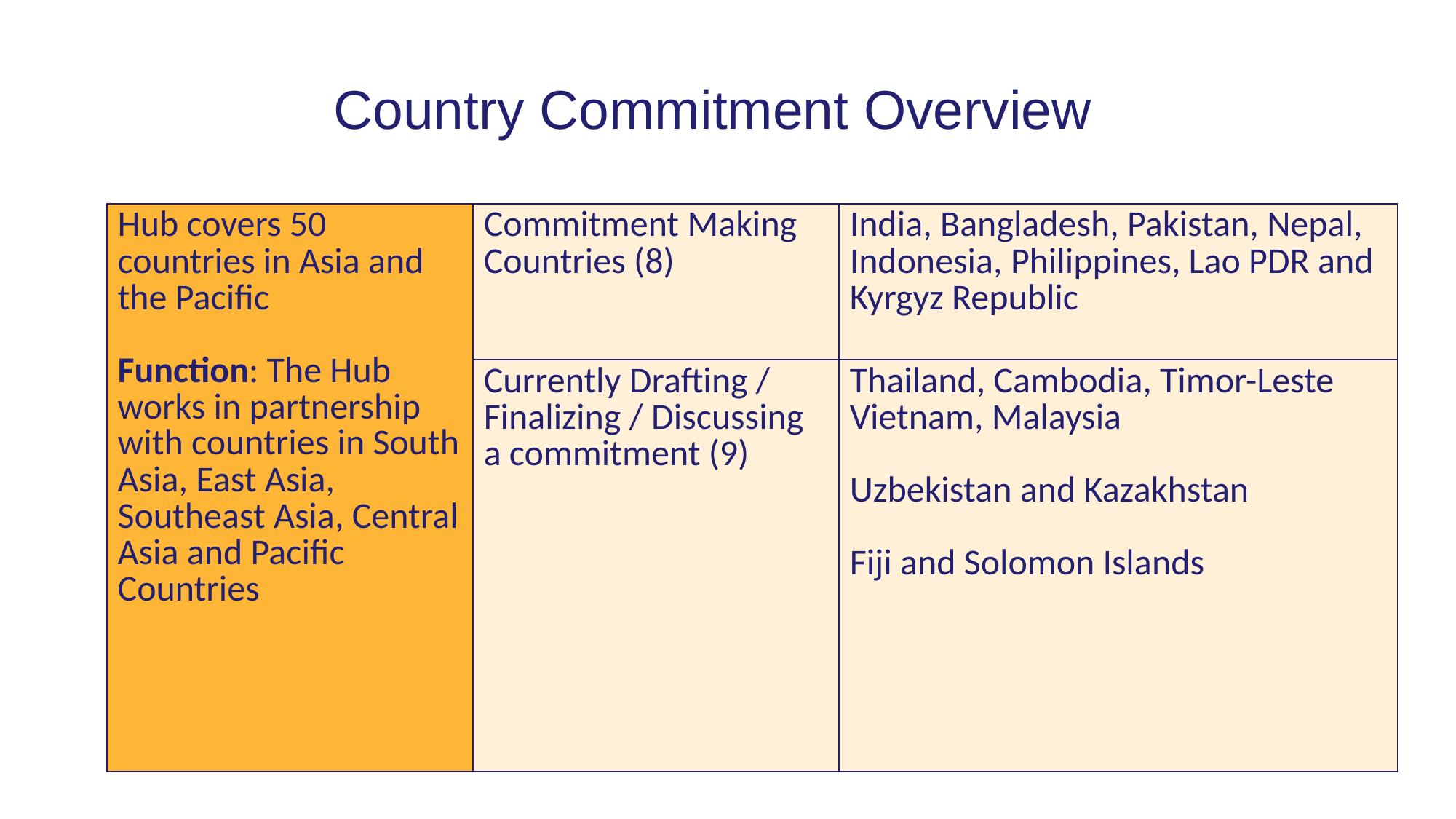

Country Commitment Overview

| Hub covers 50 countries in Asia and the Pacific Function: The Hub works in partnership with countries in South Asia, East Asia, Southeast Asia, Central Asia and Pacific Countries | Commitment Making Countries (8) | India, Bangladesh, Pakistan, Nepal, Indonesia, Philippines, Lao PDR and Kyrgyz Republic |
| --- | --- | --- |
|  | Currently Drafting / Finalizing / Discussing a commitment (9) | Thailand, Cambodia, Timor-Leste Vietnam, Malaysia Uzbekistan and Kazakhstan Fiji and Solomon Islands |